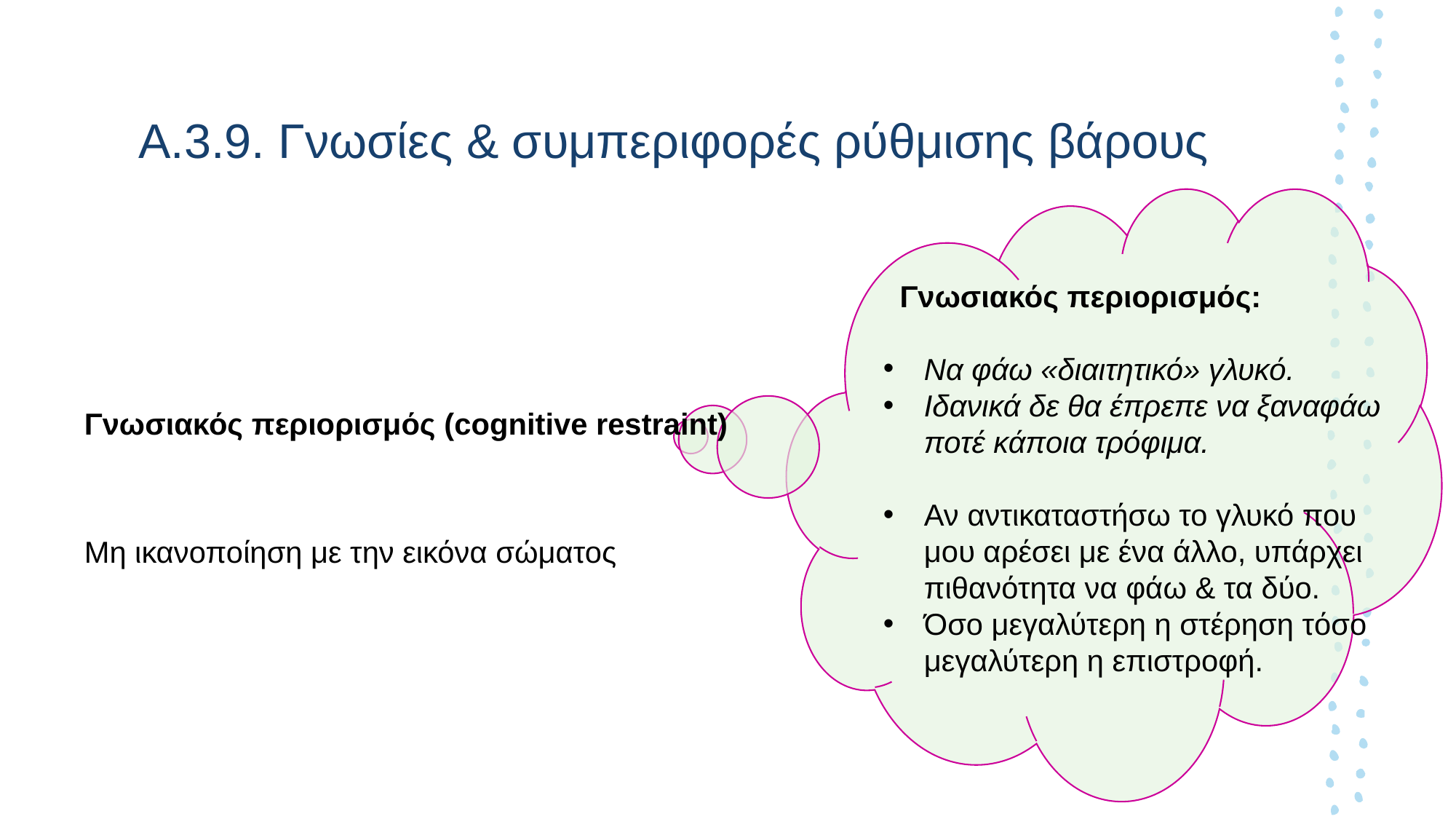

# Α.3.9. Γνωσίες & συμπεριφορές ρύθμισης βάρους

Γνωσιακός περιορισμός (cognitive restraint)

Μη ικανοποίηση με την εικόνα σώματος

  Γνωσιακός περιορισμός:

Να φάω «διαιτητικό» γλυκό.
Ιδανικά δε θα έπρεπε να ξαναφάω ποτέ κάποια τρόφιμα.

Αν αντικαταστήσω το γλυκό που μου αρέσει με ένα άλλο, υπάρχει πιθανότητα να φάω & τα δύο.
Όσο μεγαλύτερη η στέρηση τόσο μεγαλύτερη η επιστροφή.